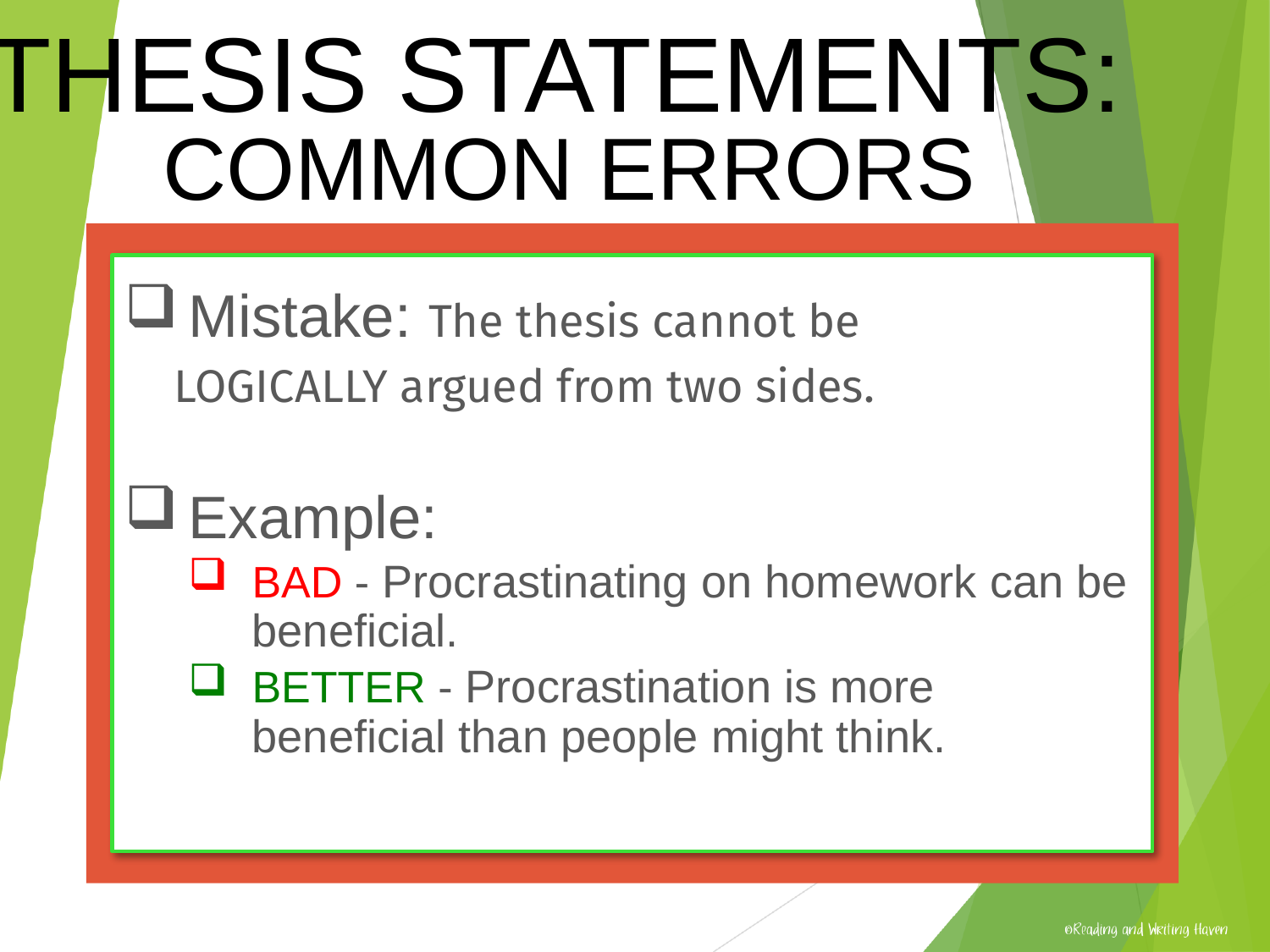

# Thesis Statements: Common Errors

Mistake: The thesis cannot be
    LOGICALLY argued from two sides.

Example:
BAD - Procrastinating on homework can be beneficial.
BETTER - Procrastination is more beneficial than people might think.